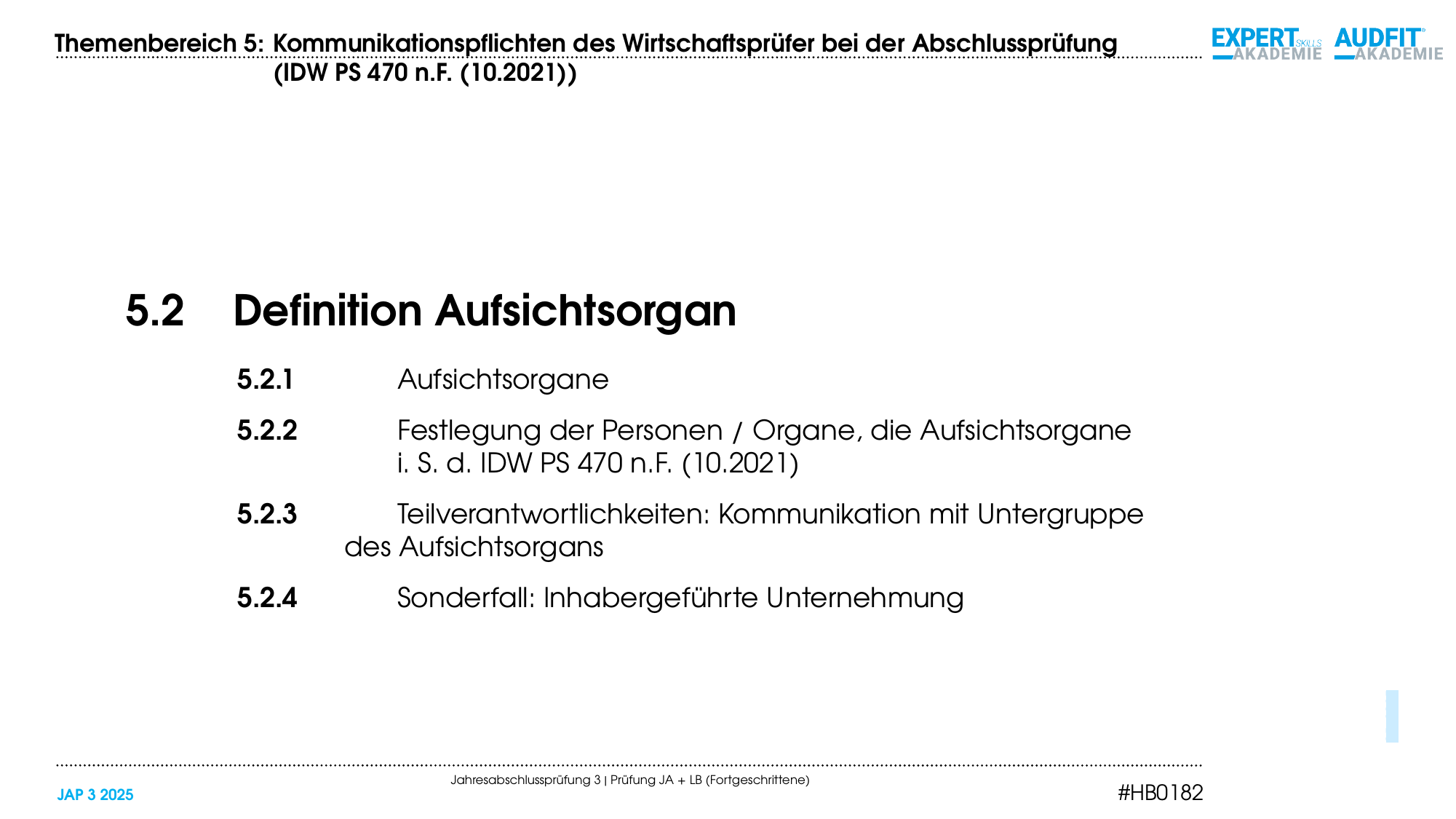

Themenbereich 5:	Kommunikationspflichten des Wirtschaftsprüfer bei der Abschlussprüfung
		(IDW PS 470 n.F. (10.2021))
5.2	Definition Aufsichtsorgan
5.2.1	Aufsichtsorgane
5.2.2	Festlegung der Personen / Organe, die Aufsichtsorgane
	i. S. d. IDW PS 470 n.F. (10.2021)
5.2.3	Teilverantwortlichkeiten: Kommunikation mit Untergruppe 	des Aufsichtsorgans
5.2.4	Sonderfall: Inhabergeführte Unternehmung
05/2025